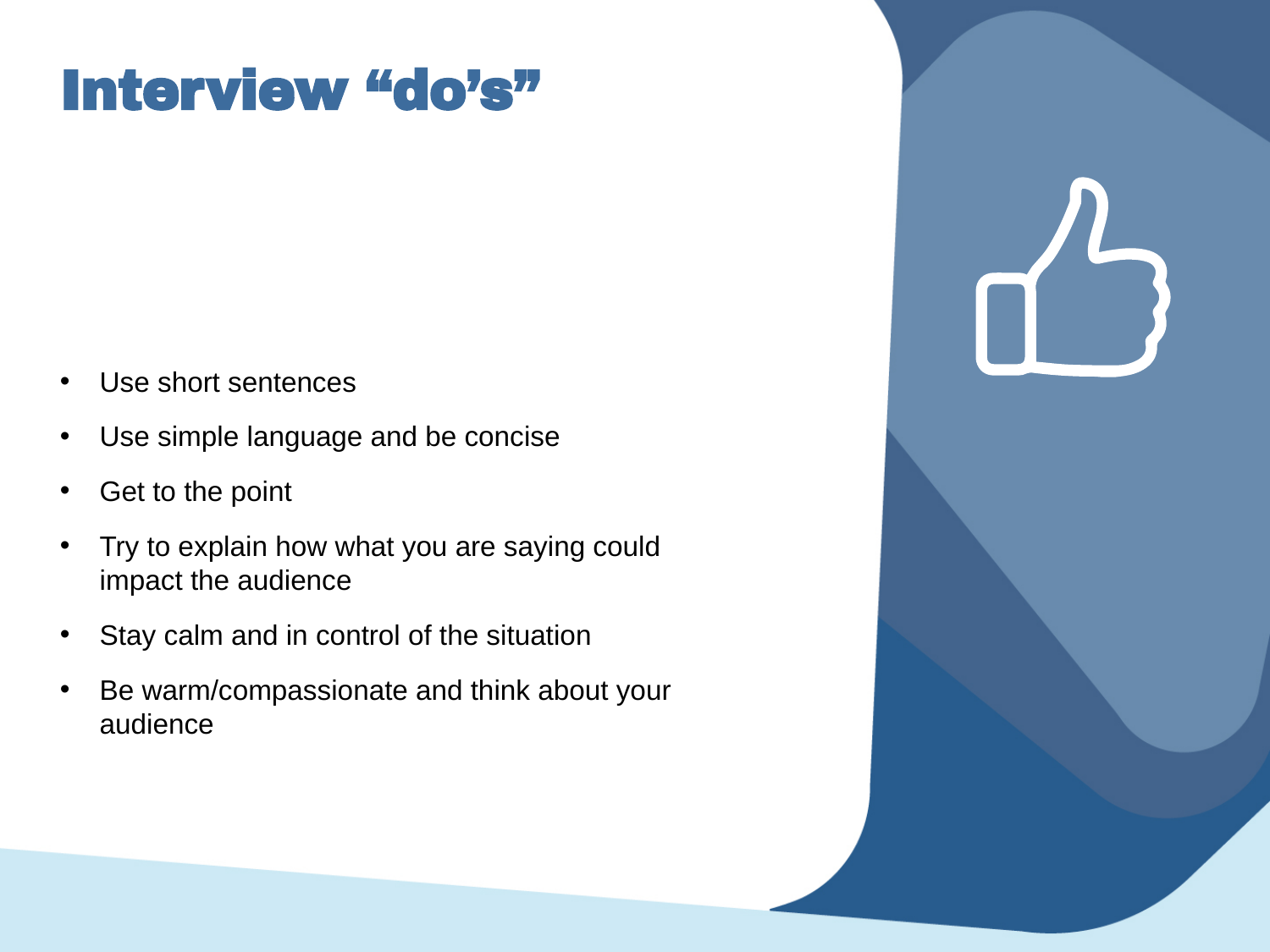

Interview “do’s”

Use short sentences
Use simple language and be concise
Get to the point
Try to explain how what you are saying could impact the audience
Stay calm and in control of the situation
Be warm/compassionate and think about your audience